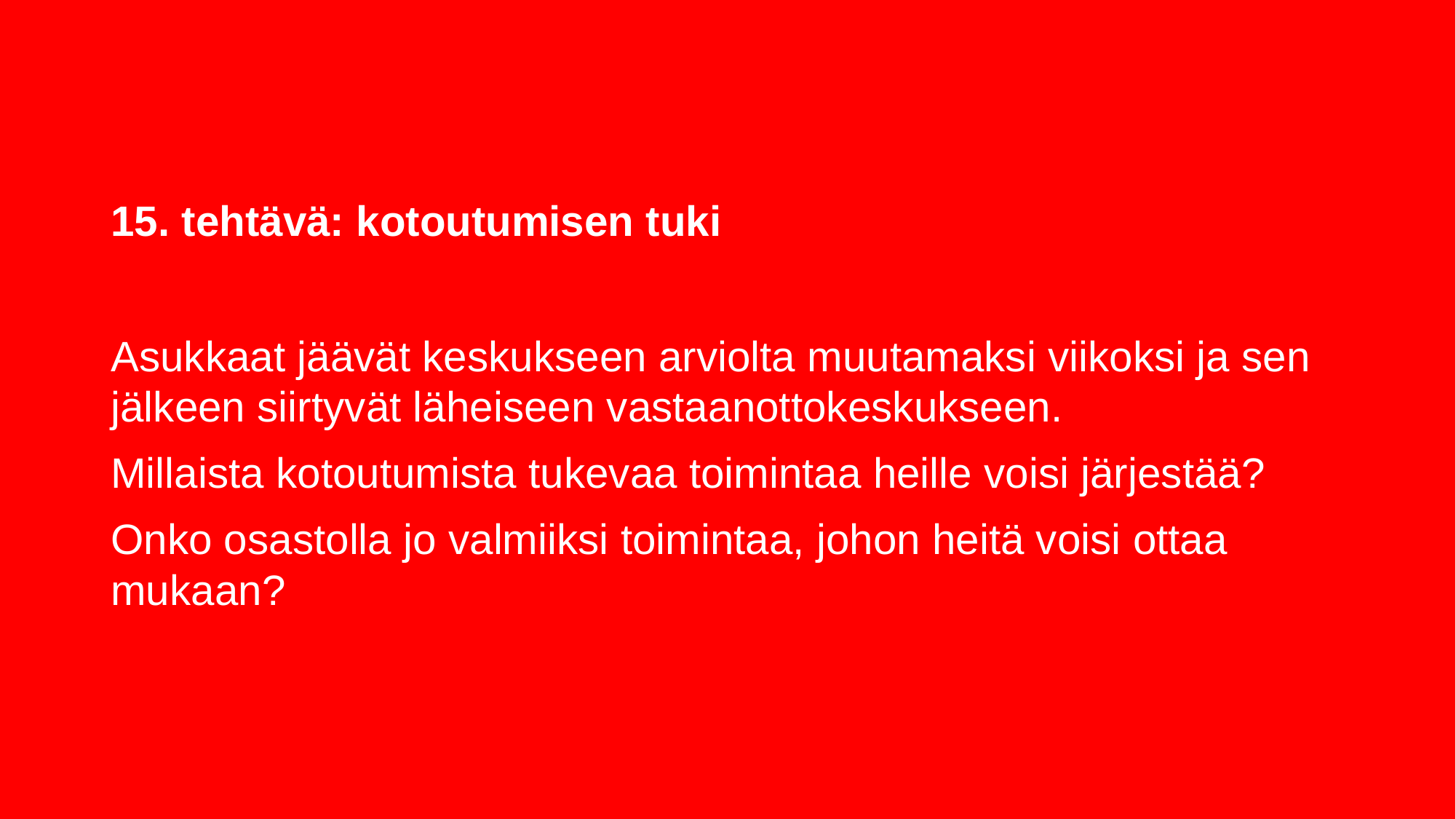

# 15. tehtävä: kotoutumisen tuki
Asukkaat jäävät keskukseen arviolta muutamaksi viikoksi ja sen jälkeen siirtyvät läheiseen vastaanottokeskukseen.
Millaista kotoutumista tukevaa toimintaa heille voisi järjestää?
Onko osastolla jo valmiiksi toimintaa, johon heitä voisi ottaa mukaan?